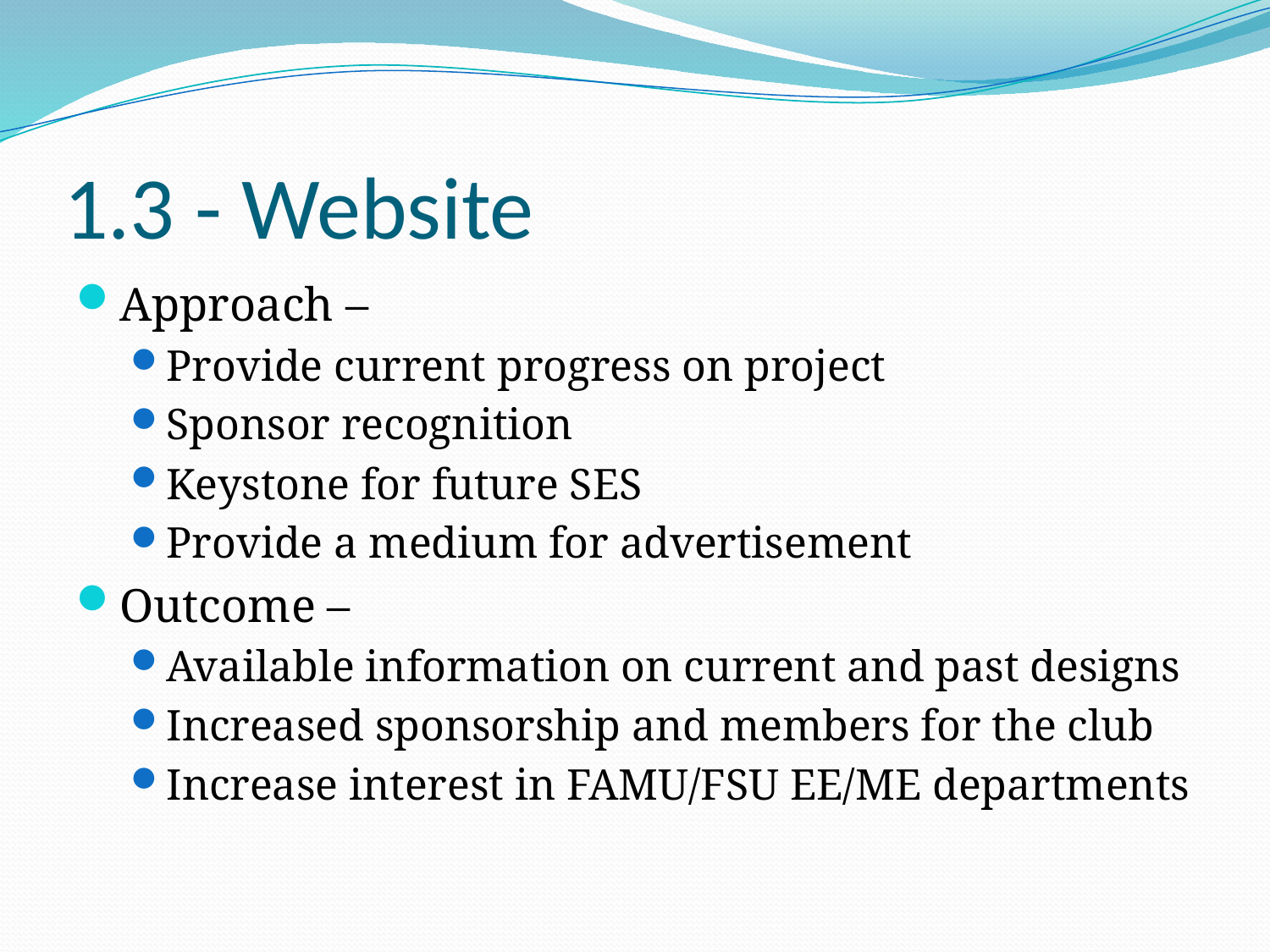

# 1.3 - Website
Approach –
Provide current progress on project
Sponsor recognition
Keystone for future SES
Provide a medium for advertisement
Outcome –
Available information on current and past designs
Increased sponsorship and members for the club
Increase interest in FAMU/FSU EE/ME departments